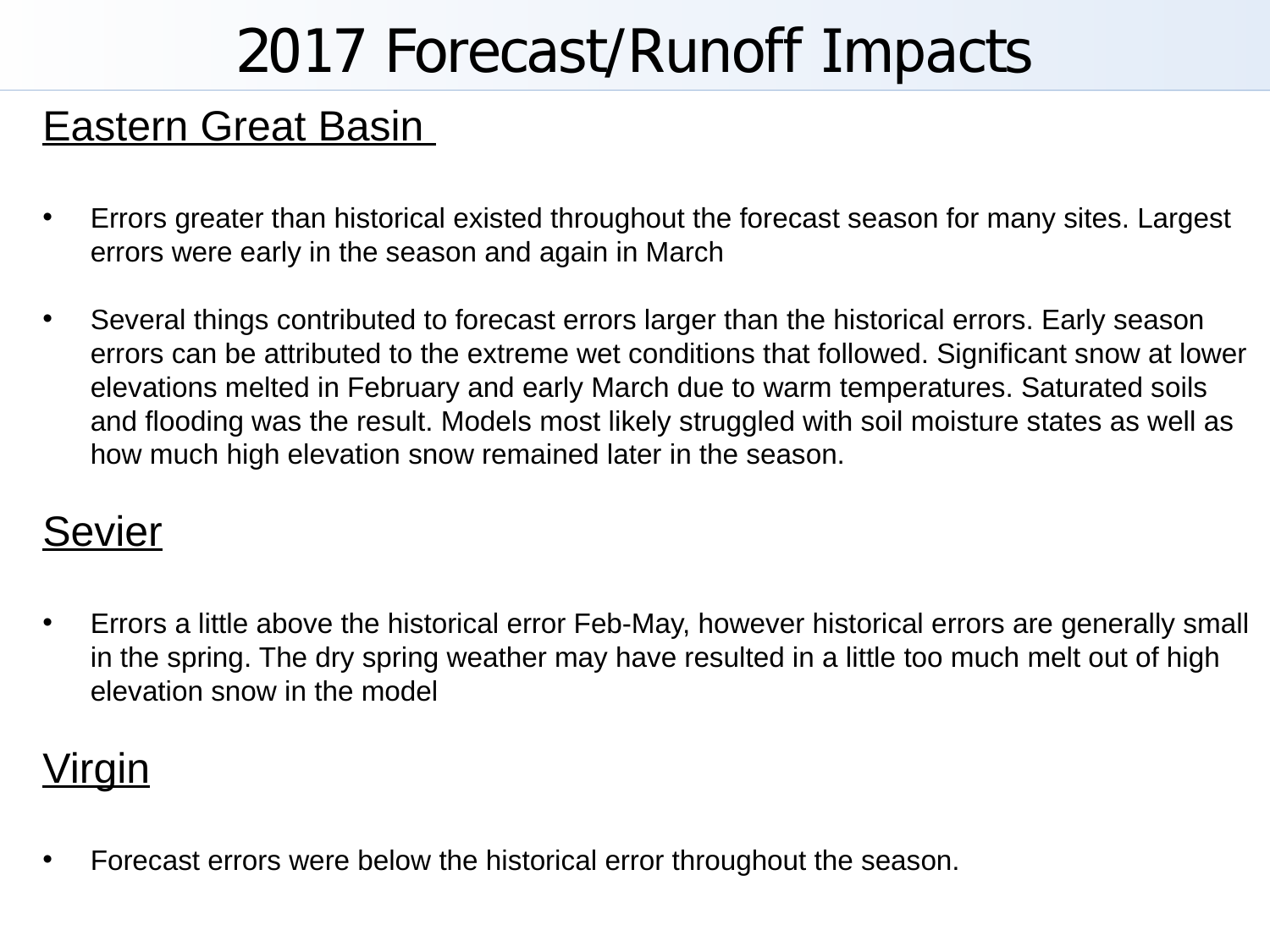

# 2017 Forecast/Runoff Impacts
Eastern Great Basin

Errors greater than historical existed throughout the forecast season for many sites. Largest errors were early in the season and again in March

Several things contributed to forecast errors larger than the historical errors. Early season errors can be attributed to the extreme wet conditions that followed. Significant snow at lower elevations melted in February and early March due to warm temperatures. Saturated soils and flooding was the result. Models most likely struggled with soil moisture states as well as how much high elevation snow remained later in the season.

Sevier

Errors a little above the historical error Feb-May, however historical errors are generally small in the spring. The dry spring weather may have resulted in a little too much melt out of high elevation snow in the model

Virgin

Forecast errors were below the historical error throughout the season.